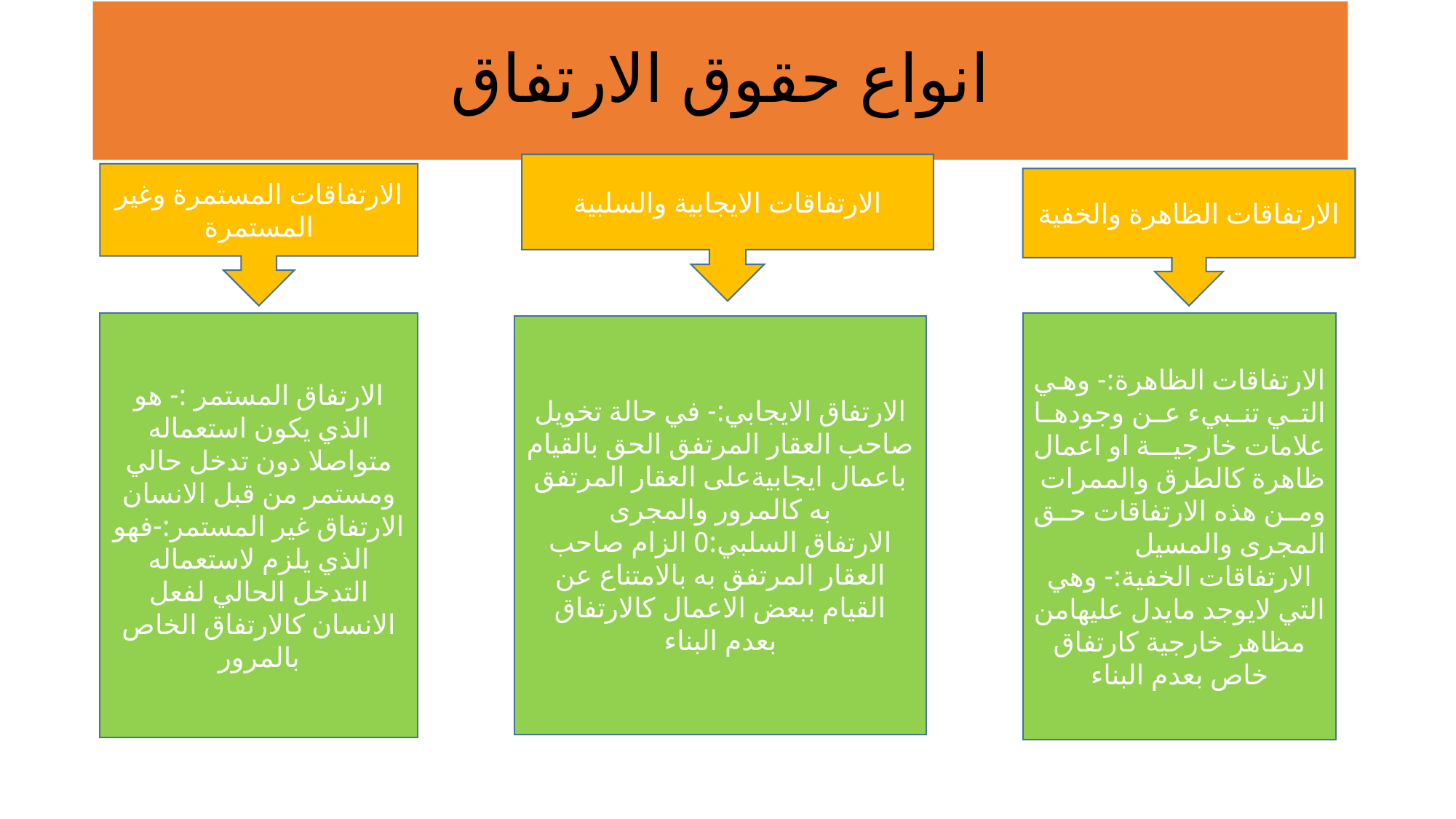

# انواع حقوق الارتفاق
الارتفاقات الايجابية والسلبية

الارتفاقات المستمرة وغير المستمرة
الارتفاقات الظاهرة والخفية
الارتفاق المستمر :- هو الذي يكون استعماله متواصلا دون تدخل حالي ومستمر من قبل الانسان
الارتفاق غير المستمر:-فهو الذي يلزم لاستعماله التدخل الحالي لفعل الانسان كالارتفاق الخاص بالمرور
الارتفاقات الظاهرة:- وهي التي تنبيء عن وجودها علامات خارجية او اعمال ظاهرة كالطرق والممرات ومن هذه الارتفاقات حق المجرى والمسيل
الارتفاقات الخفية:- وهي التي لايوجد مايدل عليهامن مظاهر خارجية كارتفاق خاص بعدم البناء
الارتفاق الايجابي:- في حالة تخويل صاحب العقار المرتفق الحق بالقيام باعمال ايجابيةعلى العقار المرتفق به كالمرور والمجرى
الارتفاق السلبي:0 الزام صاحب العقار المرتفق به بالامتناع عن القيام ببعض الاعمال كالارتفاق بعدم البناء